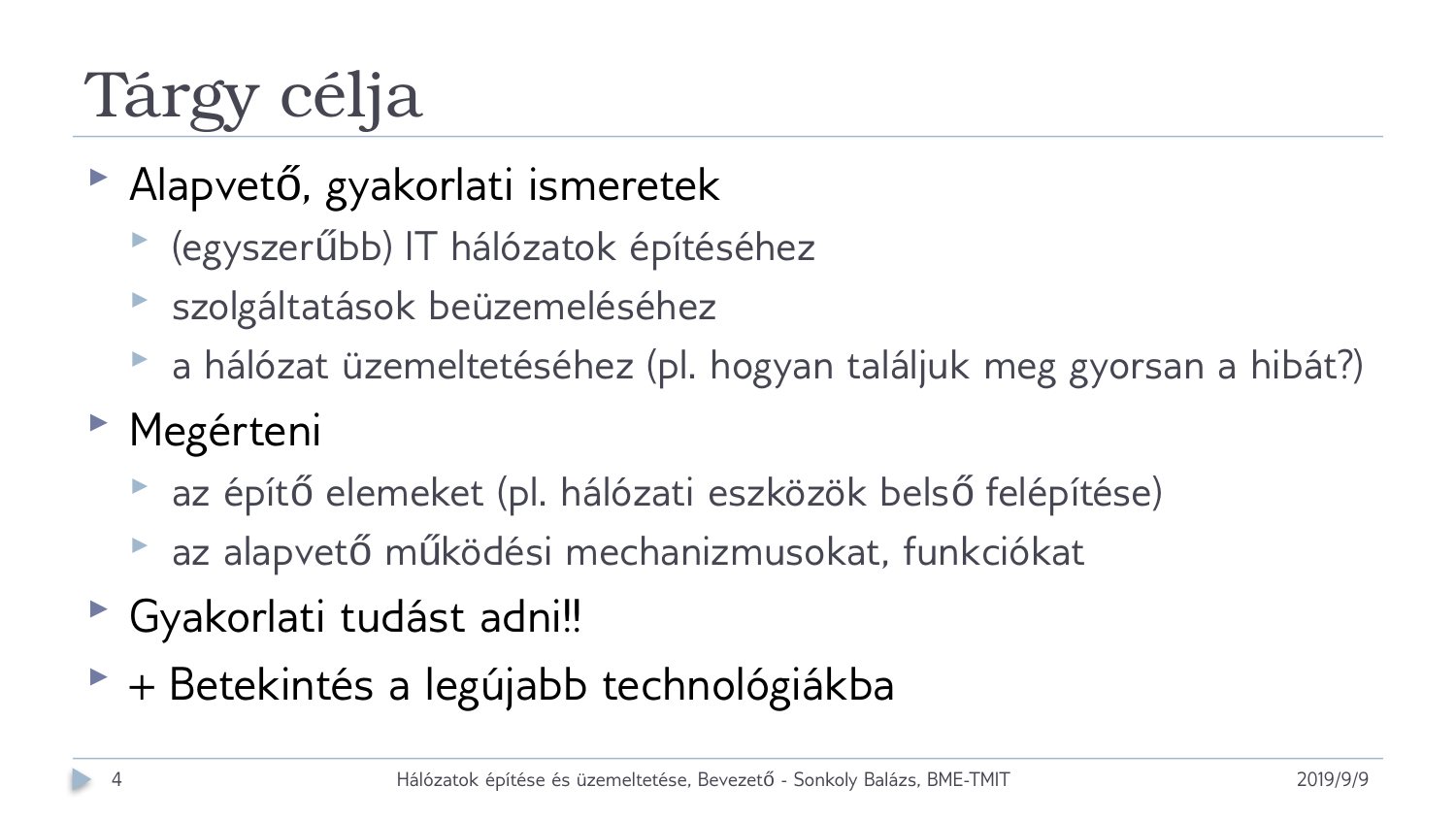

# Tárgy célja
Alapvető, gyakorlati ismeretek
(egyszerűbb) IT hálózatok építéséhez
szolgáltatások beüzemeléséhez
a hálózat üzemeltetéséhez (pl. hogyan találjuk meg gyorsan a hibát?)
Megérteni
az építő elemeket (pl. hálózati eszközök belső felépítése)
az alapvető működési mechanizmusokat, funkciókat
Gyakorlati tudást adni!!
+ Betekintés a legújabb technológiákba
4
Hálózatok építése és üzemeltetése, Bevezető - Sonkoly Balázs, BME-TMIT
2019/9/9